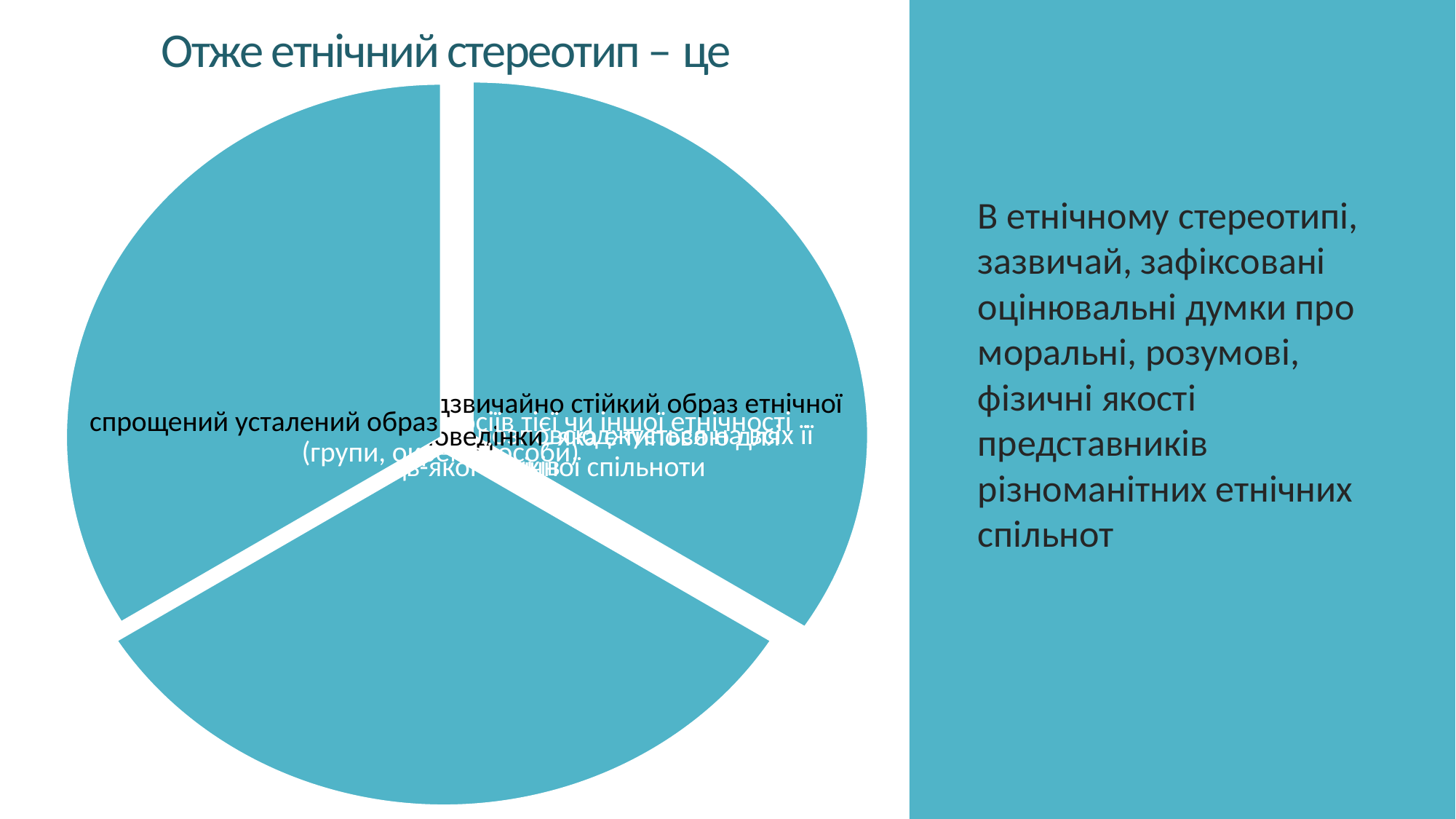

# Отже етнічний стереотип – це
емоційно забарвлений і надзвичайно стійкий образ етнічної групи спільноти, який легко розповсюджується на всіх її представників
схематизована програма поведінки, яка є типовою для представників будь-якої етнічної спільноти
спрощений усталений образ носіїв тієї чи іншої етнічності (групи, окремої особи)
В етнічному стереотипі, зазвичай, зафіксовані оцінювальні думки про моральні, розумові, фізичні якості представників різноманітних етнічних спільнот